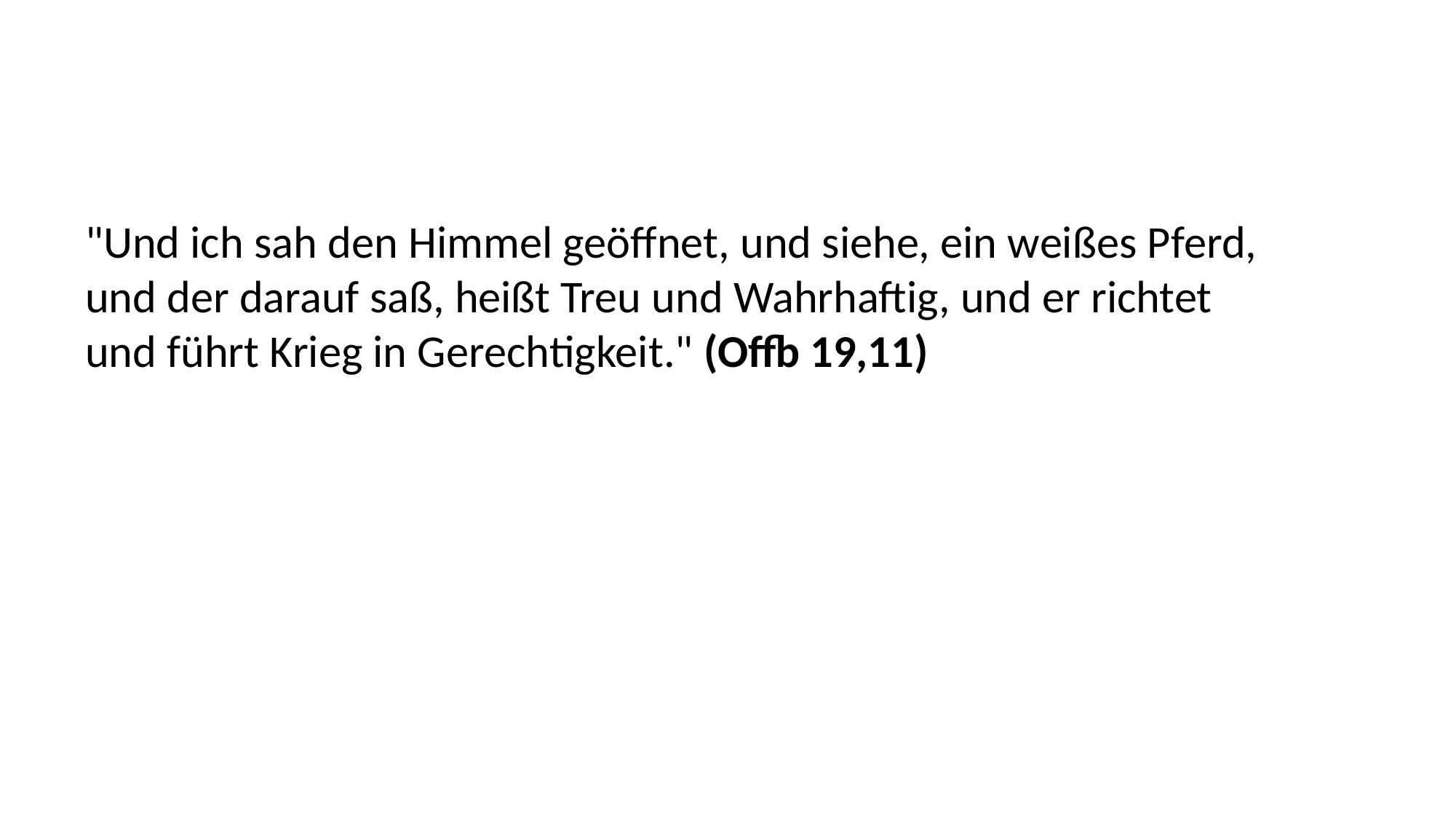

"Und ich sah den Himmel geöffnet, und siehe, ein weißes Pferd,
und der darauf saß, heißt Treu und Wahrhaftig, und er richtet
und führt Krieg in Gerechtigkeit." (Offb 19,11)